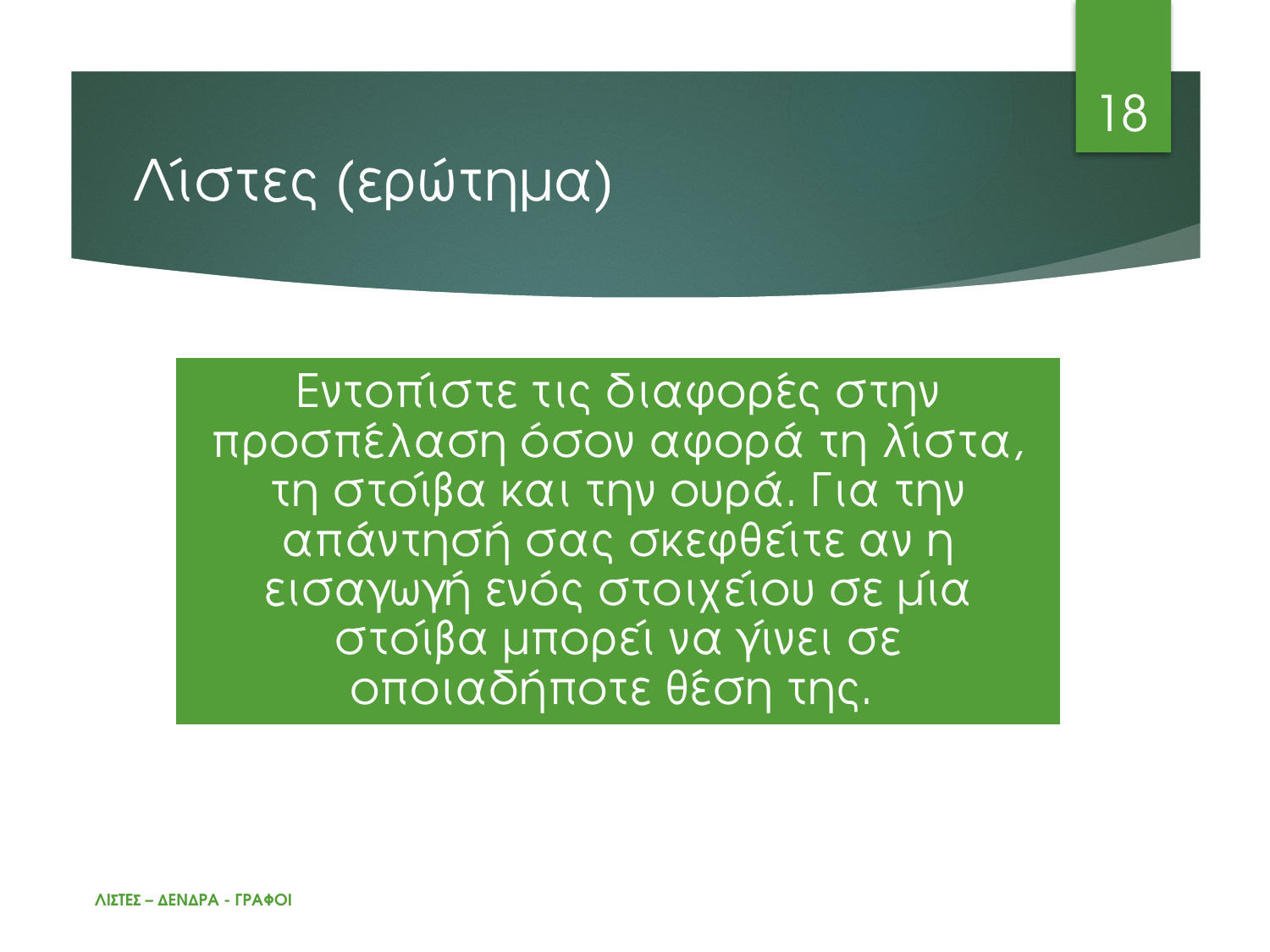

18
# Λίστες (ερώτημα)
Εντοπίστε τις διαφορές στην προσπέλαση όσον αφορά τη λίστα, τη στοίβα και την ουρά. Για την απάντησή σας σκεφθείτε αν η εισαγωγή ενός στοιχείου σε μία στοίβα μπορεί να γίνει σε οποιαδήποτε θέση της.
ΛΙΣΤΕΣ – ΔΕΝΔΡΑ - ΓΡΑΦΟΙ